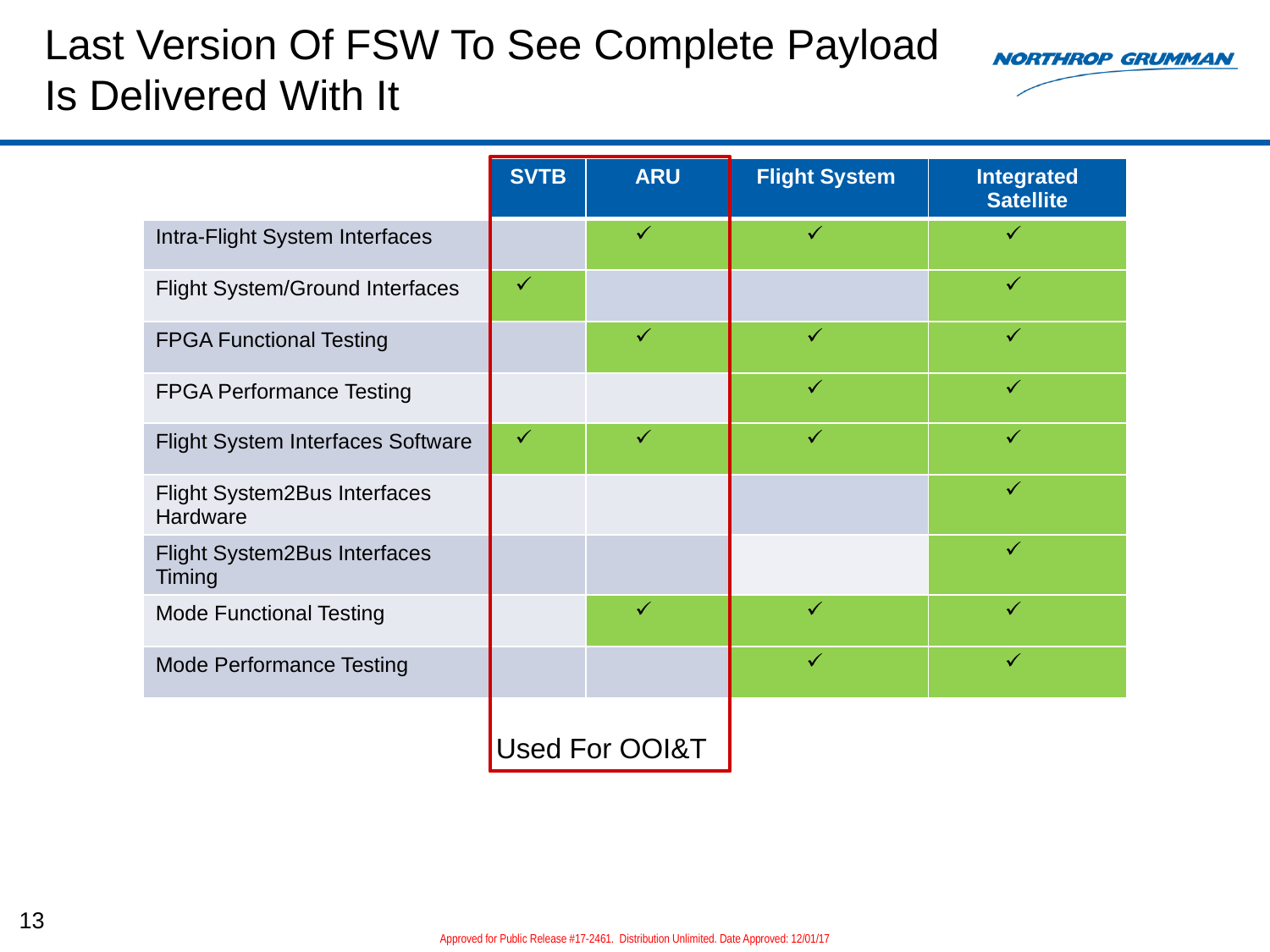

# Last Version Of FSW To See Complete Payload Is Delivered With It

|  | SVTB | ARU | Flight System | Integrated Satellite |
| --- | --- | --- | --- | --- |
| Intra-Flight System Interfaces |  |  |  |  |
| Flight System/Ground Interfaces |  |  |  |  |
| FPGA Functional Testing |  |  |  |  |
| FPGA Performance Testing |  |  |  |  |
| Flight System Interfaces Software |  |  |  |  |
| Flight System2Bus Interfaces Hardware |  |  |  |  |
| Flight System2Bus Interfaces Timing |  |  |  |  |
| Mode Functional Testing |  |  |  |  |
| Mode Performance Testing |  |  |  |  |
Used For OOI&T
13
Approved for Public Release #17-2461.  Distribution Unlimited. Date Approved: 12/01/17